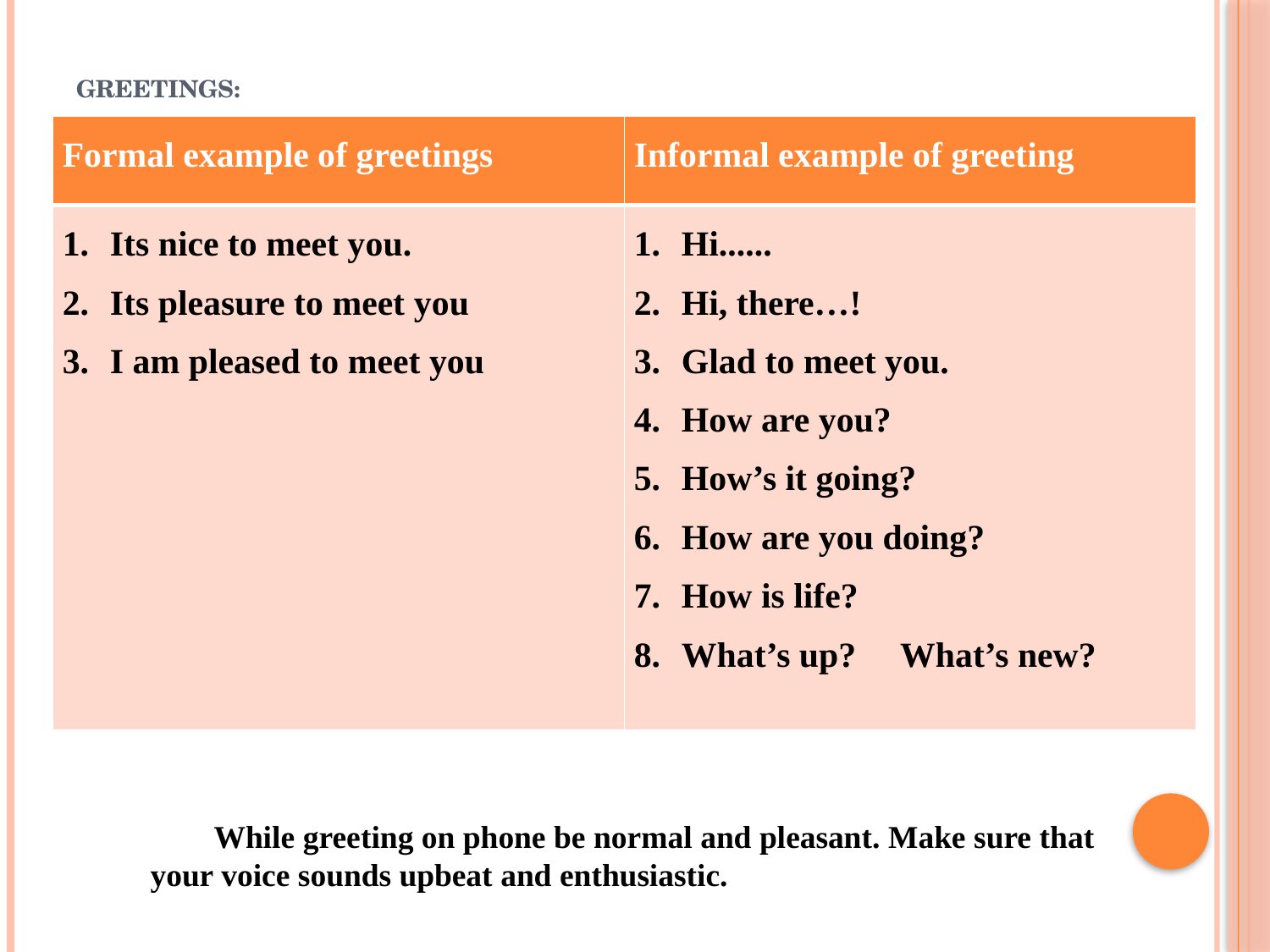

# Greetings:
| Formal example of greetings | Informal example of greeting |
| --- | --- |
| Its nice to meet you. Its pleasure to meet you I am pleased to meet you | Hi...... Hi, there…! Glad to meet you. How are you? How’s it going? How are you doing? How is life? What’s up? What’s new? |

While greeting on phone be normal and pleasant. Make sure that your voice sounds upbeat and enthusiastic.